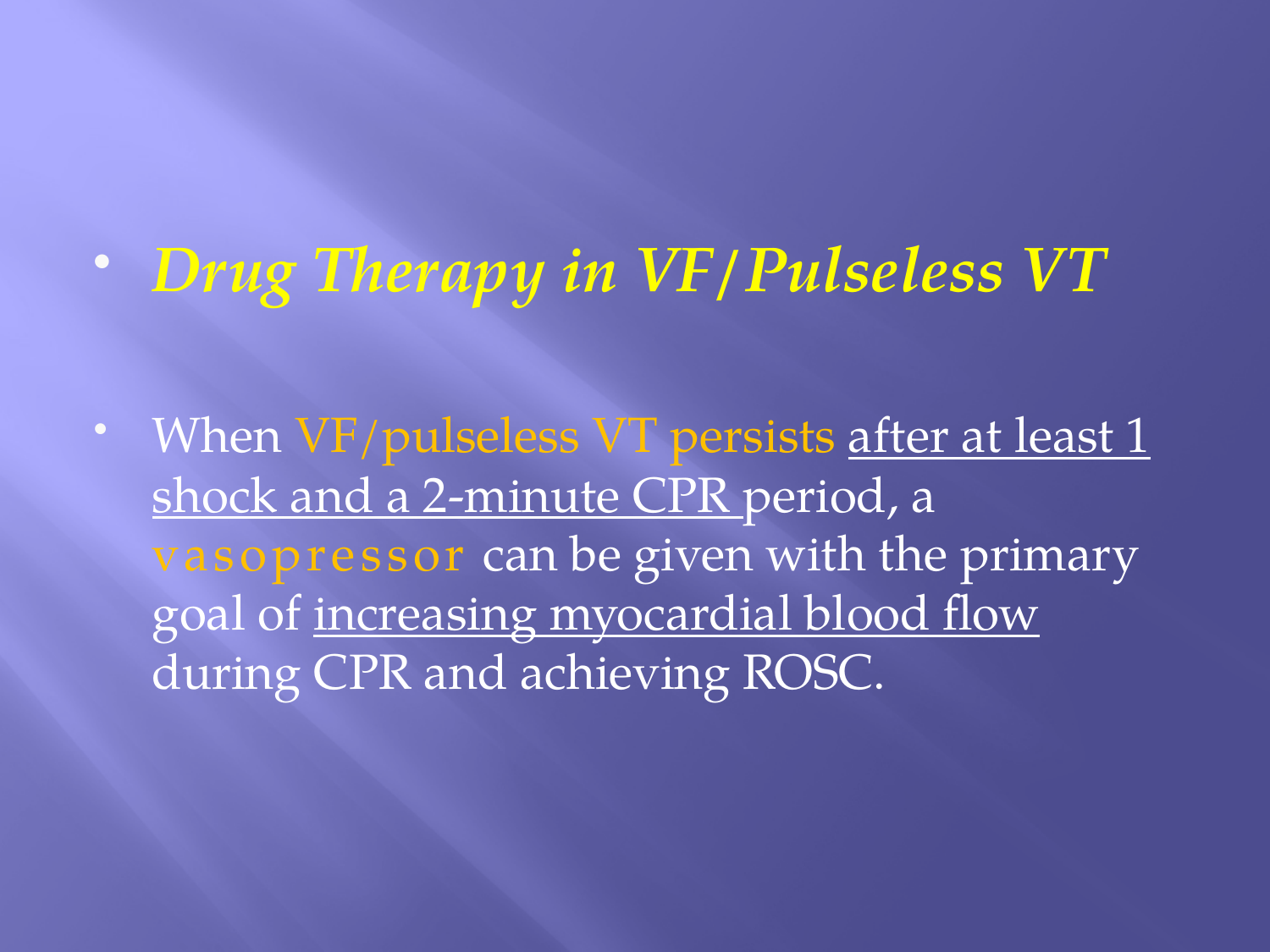

#
Drug Therapy in VF/Pulseless VT

When VF/pulseless VT persists after at least 1 shock and a 2-minute CPR period, a vasopressor can be given with the primary goal of increasing myocardial blood flow during CPR and achieving ROSC.